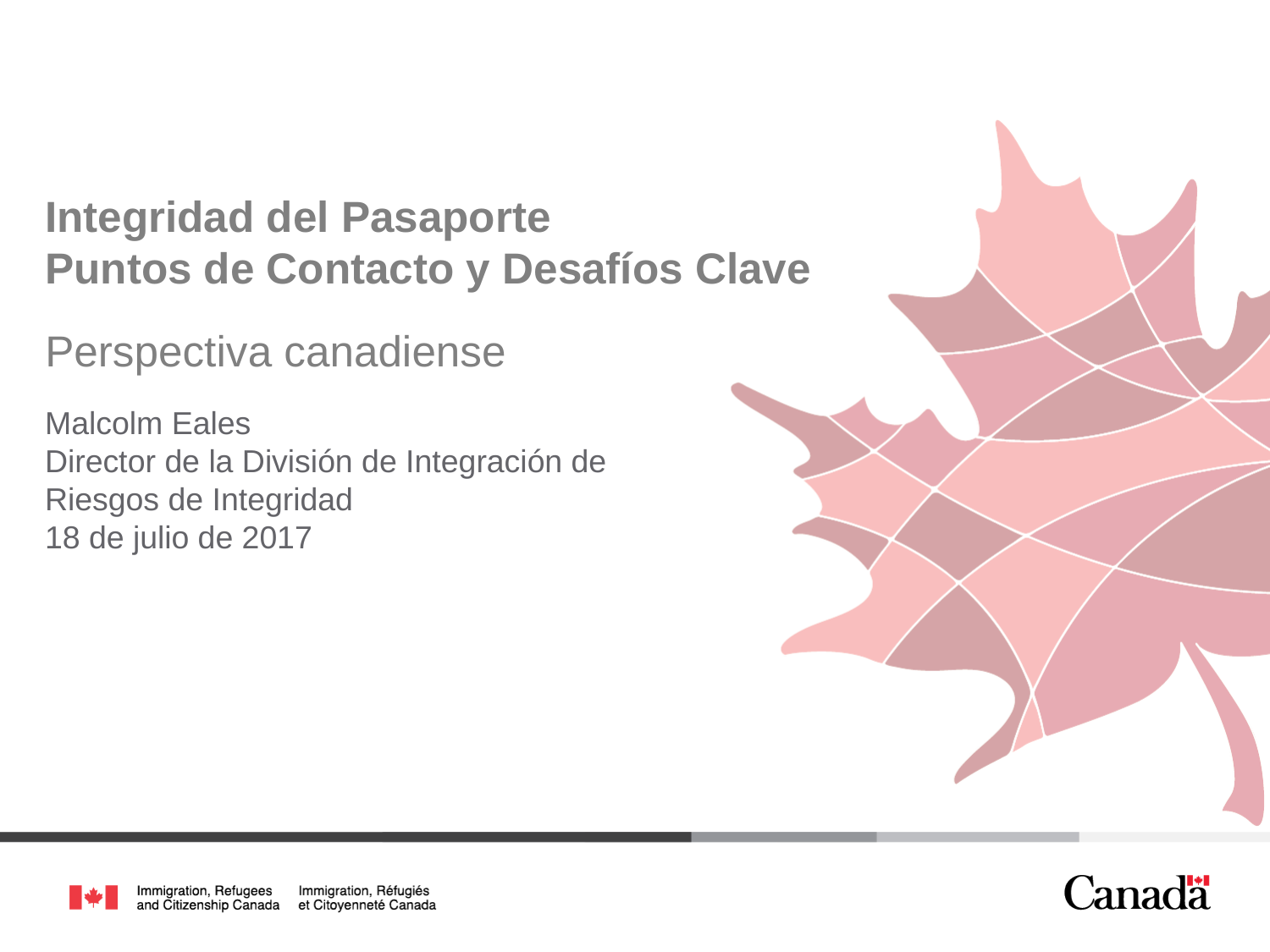

Integridad del Pasaporte
Puntos de Contacto y Desafíos Clave
Perspectiva canadiense
Malcolm Eales
Director de la División de Integración de Riesgos de Integridad
18 de julio de 2017